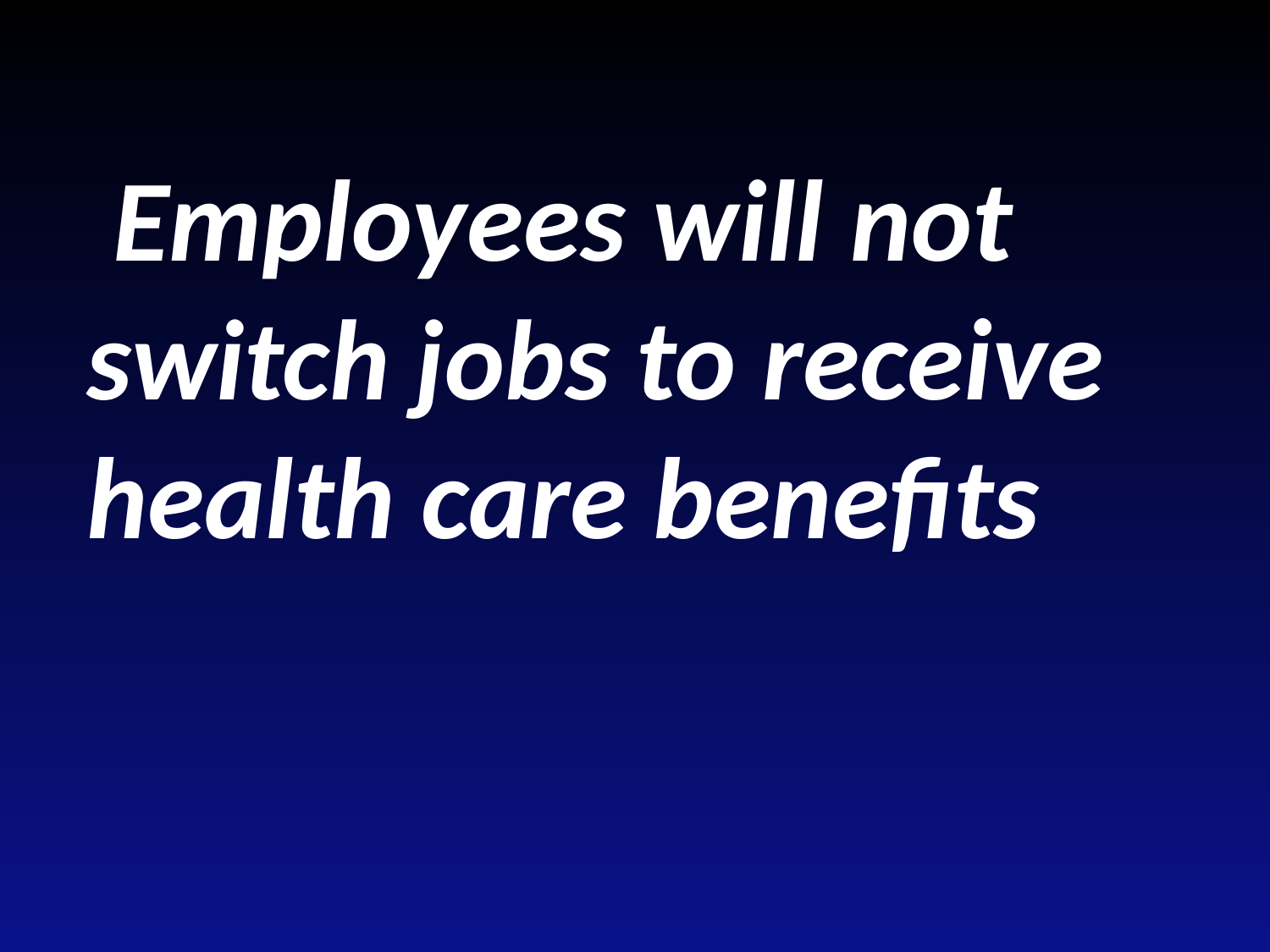

# Employees will not switch jobs to receive health care benefits